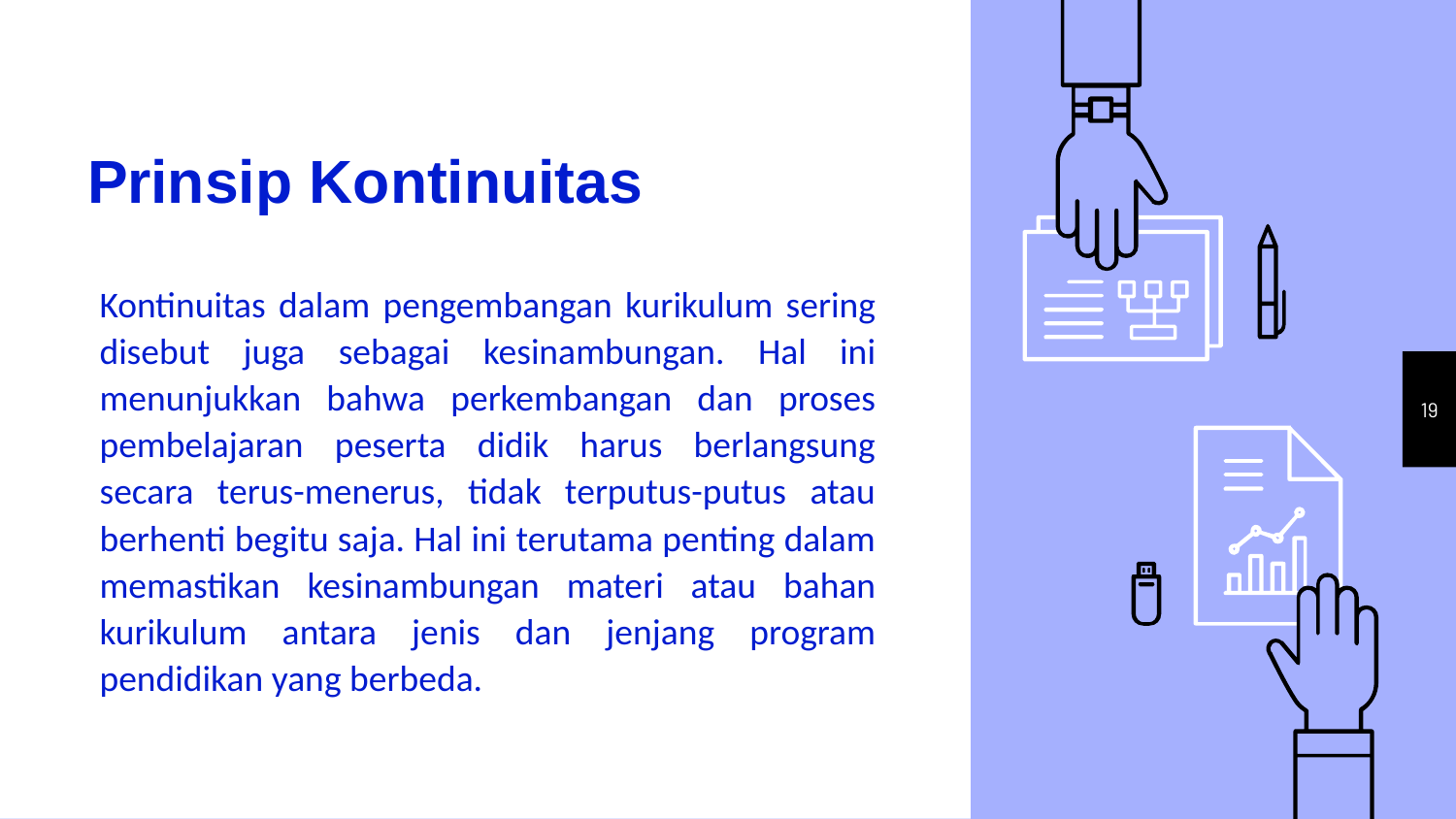

# Prinsip Kontinuitas
Kontinuitas dalam pengembangan kurikulum sering disebut juga sebagai kesinambungan. Hal ini menunjukkan bahwa perkembangan dan proses pembelajaran peserta didik harus berlangsung secara terus-menerus, tidak terputus-putus atau berhenti begitu saja. Hal ini terutama penting dalam memastikan kesinambungan materi atau bahan kurikulum antara jenis dan jenjang program pendidikan yang berbeda.
19